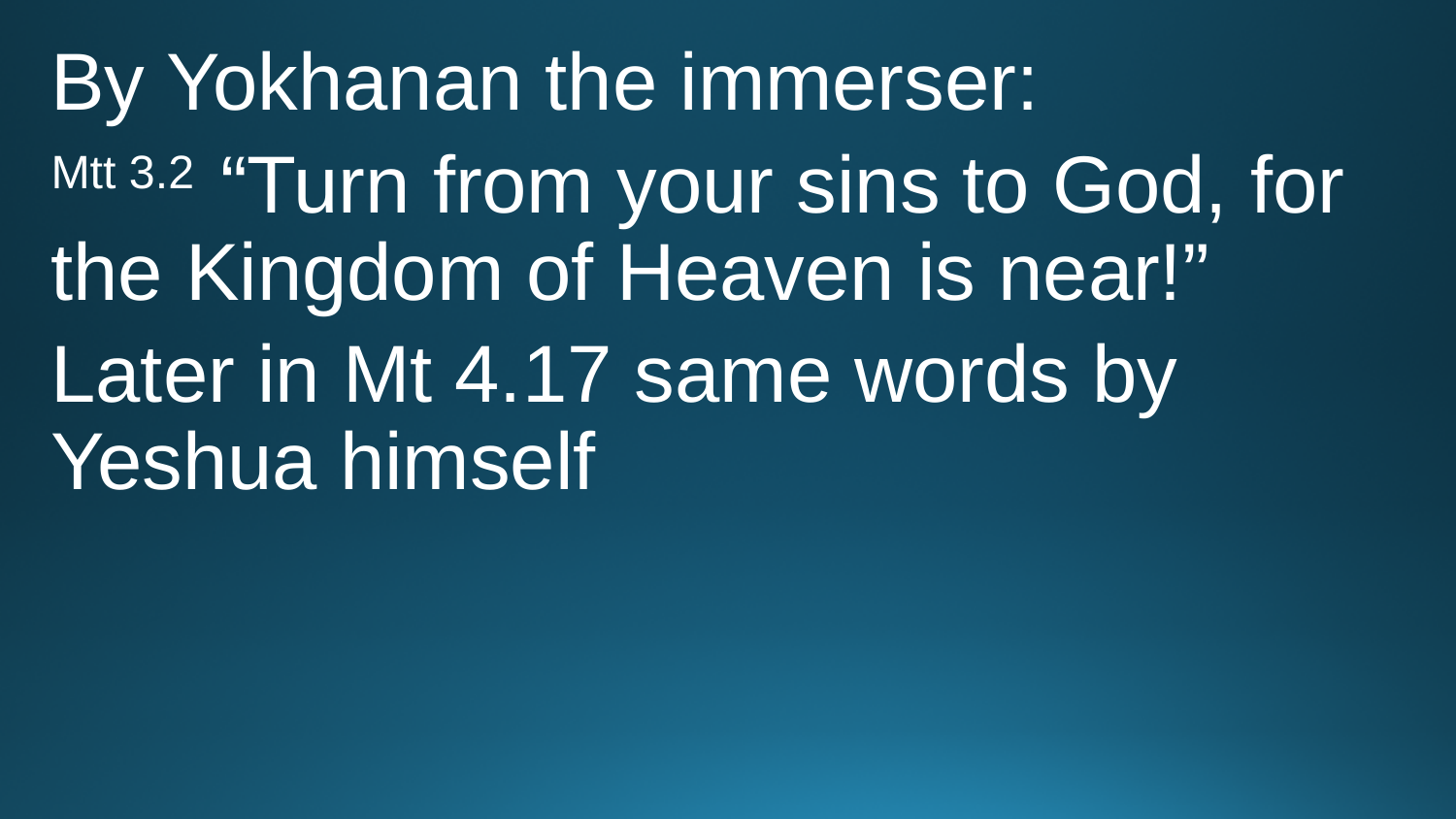

By Yokhanan the immerser:
Mtt 3.2  “Turn from your sins to God, for the Kingdom of Heaven is near!”
Later in Mt 4.17 same words by Yeshua himself